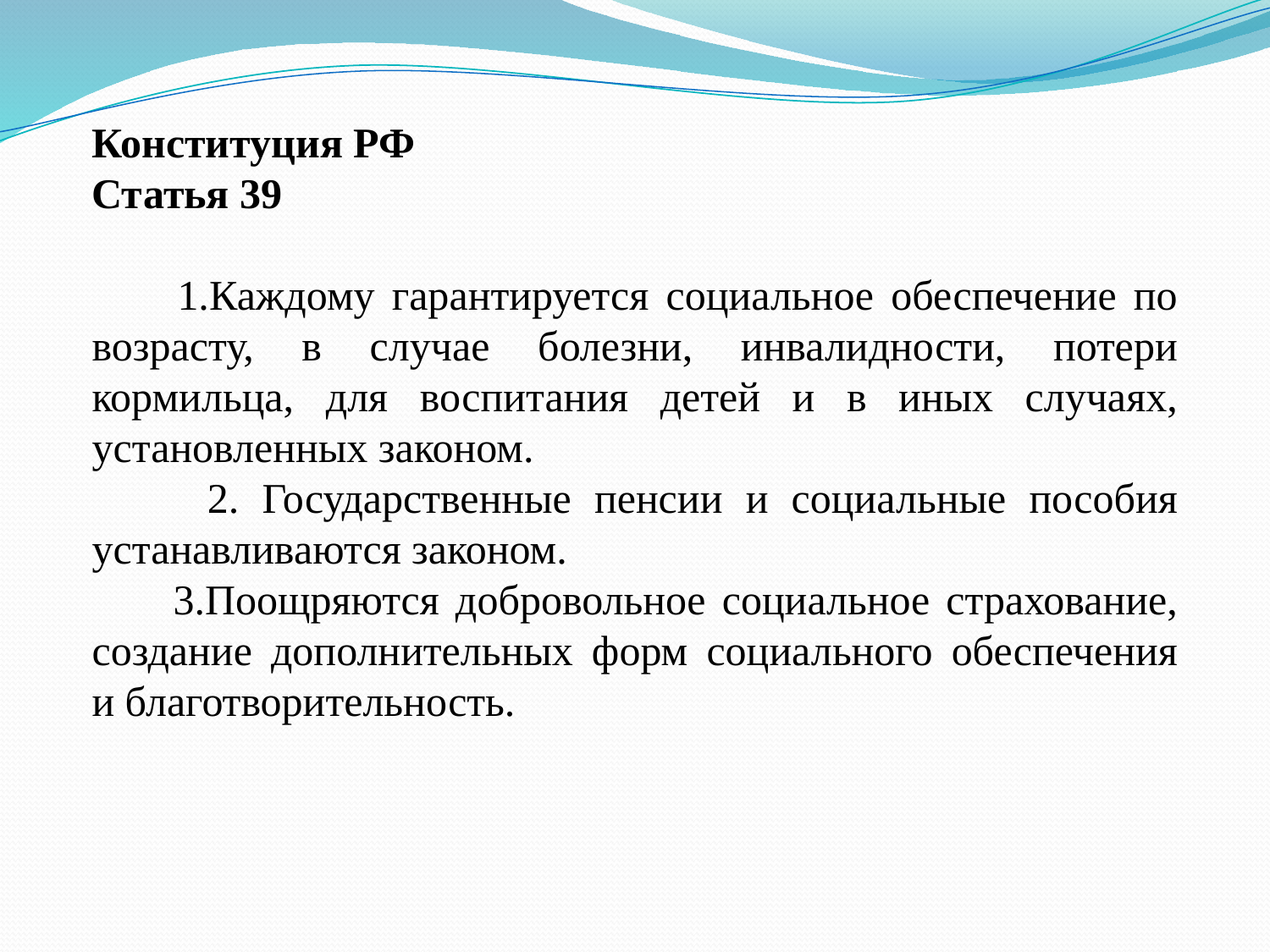

Конституция РФ
Статья 39

     1.Каждому гарантируется социальное обеспечение по возрасту, в случае болезни, инвалидности, потери кормильца, для воспитания детей и в иных случаях, установленных законом.
     2. Государственные пенсии и социальные пособия устанавливаются законом.
     3.Поощряются добровольное социальное страхование, создание дополнительных форм социального обеспечения и благотворительность.